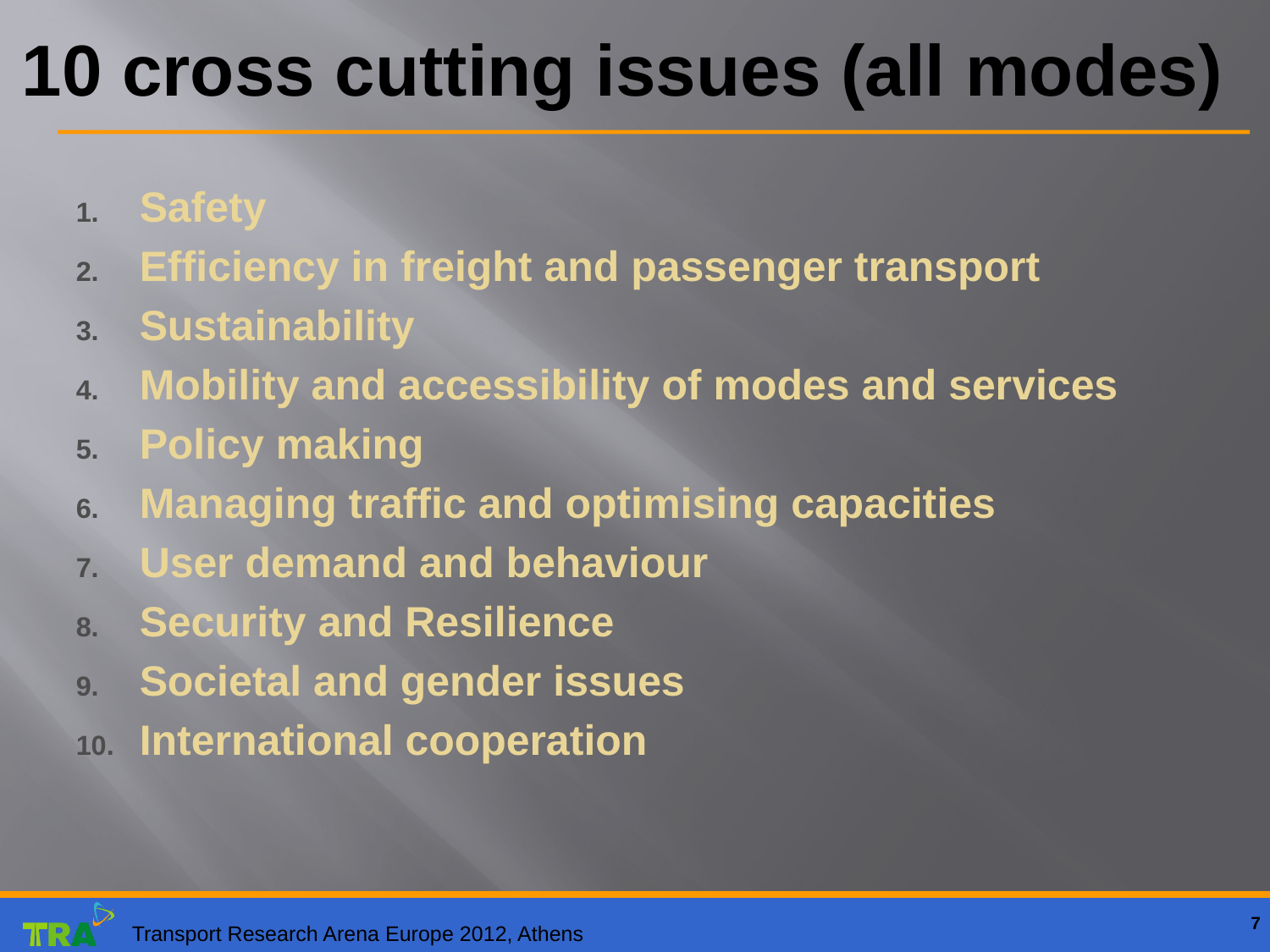

# 10 cross cutting issues (all modes)
Safety
Efficiency in freight and passenger transport
Sustainability
Mobility and accessibility of modes and services
Policy making
Managing traffic and optimising capacities
User demand and behaviour
Security and Resilience
Societal and gender issues
International cooperation